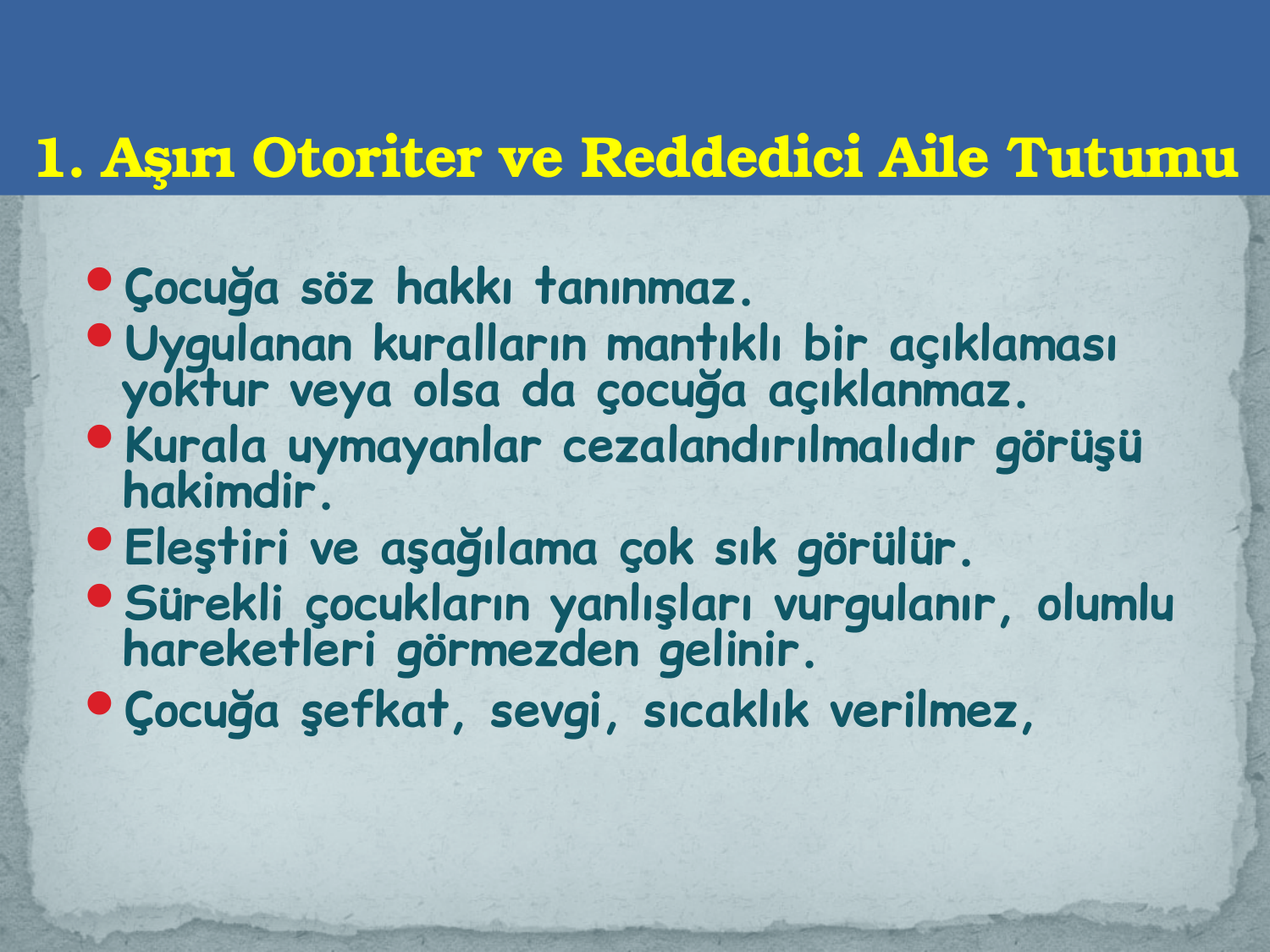

# 1. Aşırı Otoriter ve Reddedici Aile Tutumu
Çocuğa söz hakkı tanınmaz.
Uygulanan kuralların mantıklı bir açıklaması yoktur veya olsa da çocuğa açıklanmaz.
Kurala uymayanlar cezalandırılmalıdır görüşü hakimdir.
Eleştiri ve aşağılama çok sık görülür.
Sürekli çocukların yanlışları vurgulanır, olumlu hareketleri görmezden gelinir.
Çocuğa şefkat, sevgi, sıcaklık verilmez,